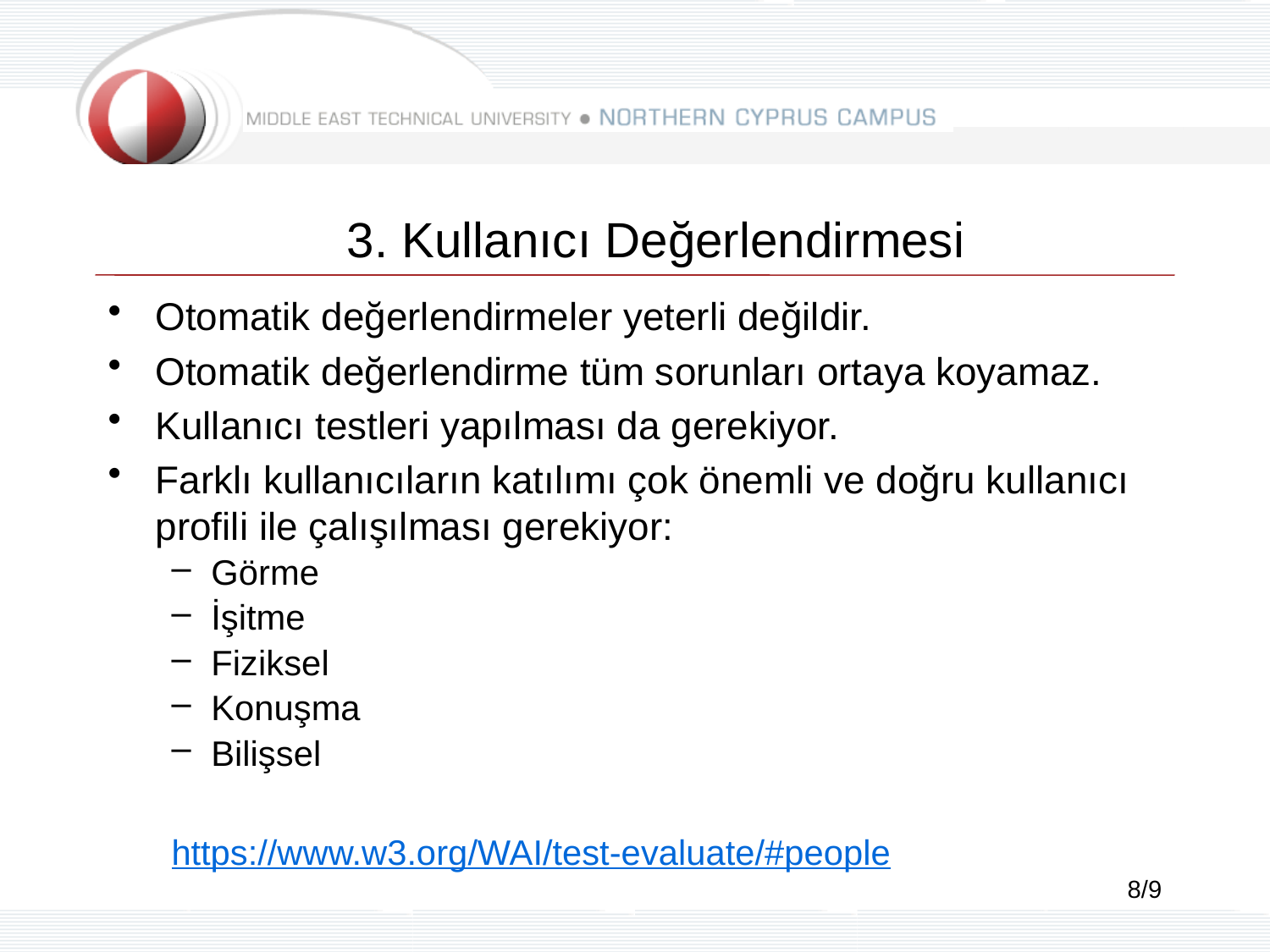

# 3. Kullanıcı Değerlendirmesi
Otomatik değerlendirmeler yeterli değildir.
Otomatik değerlendirme tüm sorunları ortaya koyamaz.
Kullanıcı testleri yapılması da gerekiyor.
Farklı kullanıcıların katılımı çok önemli ve doğru kullanıcı profili ile çalışılması gerekiyor:
Görme
İşitme
Fiziksel
Konuşma
Bilişsel

https://www.w3.org/WAI/test-evaluate/#people

8/9